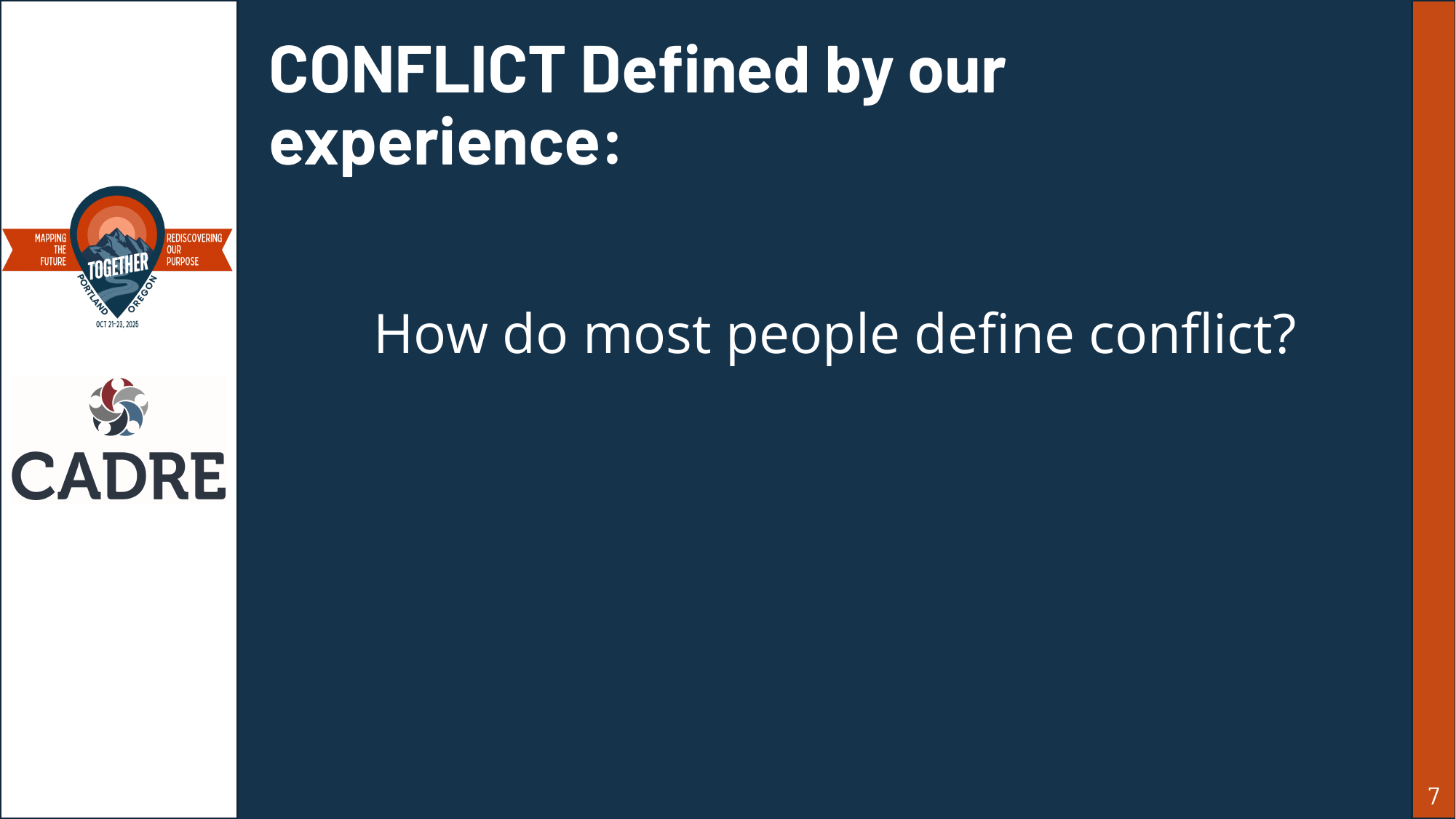

# CONFLICT Defined by our experience:
How do most people define conflict?